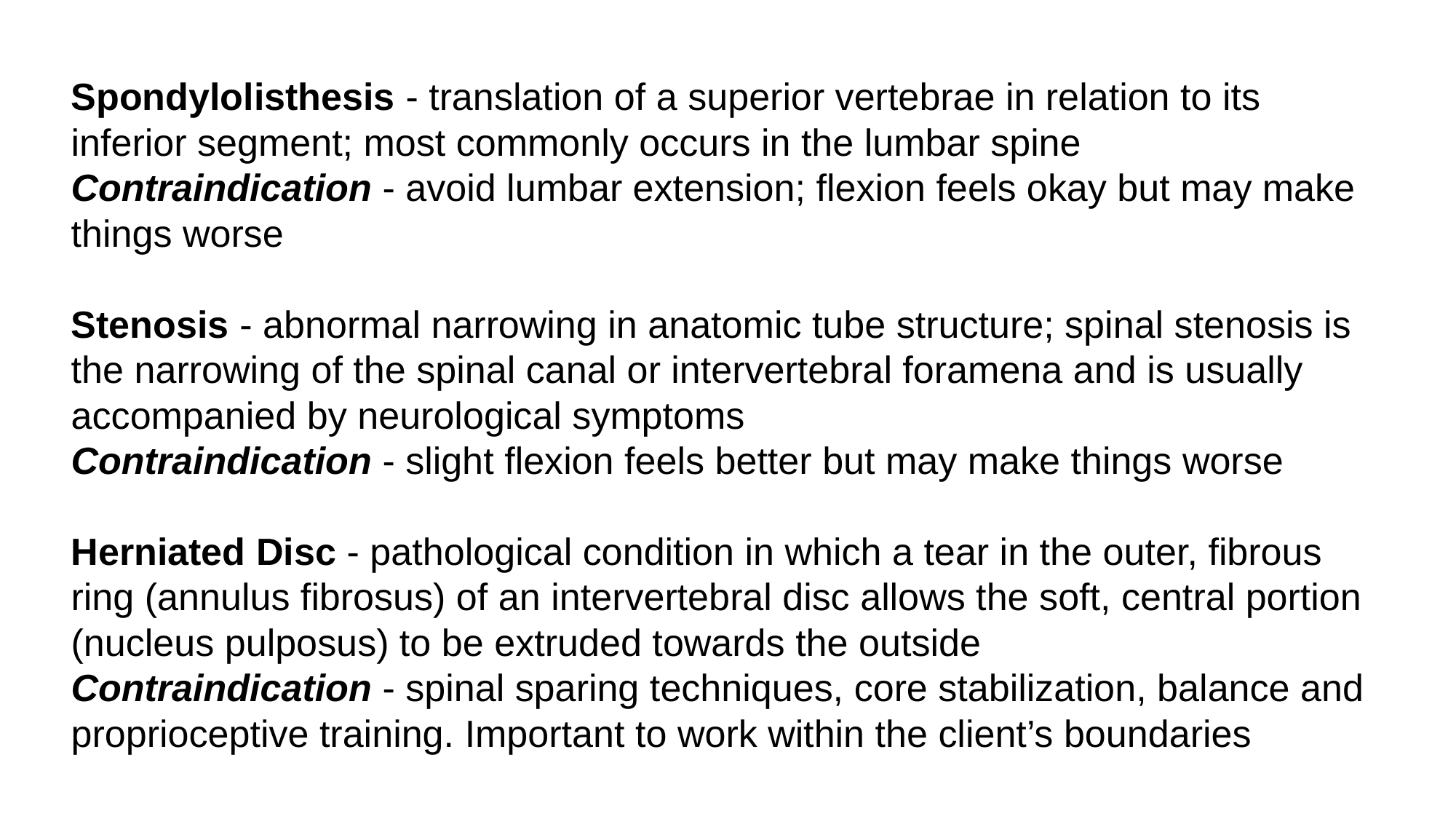

Spondylolisthesis - translation of a superior vertebrae in relation to its inferior segment; most commonly occurs in the lumbar spine
Contraindication - avoid lumbar extension; flexion feels okay but may make things worse

Stenosis - abnormal narrowing in anatomic tube structure; spinal stenosis is the narrowing of the spinal canal or intervertebral foramena and is usually accompanied by neurological symptoms
Contraindication - slight flexion feels better but may make things worse

Herniated Disc - pathological condition in which a tear in the outer, fibrous ring (annulus fibrosus) of an intervertebral disc allows the soft, central portion (nucleus pulposus) to be extruded towards the outside
Contraindication - spinal sparing techniques, core stabilization, balance and proprioceptive training. Important to work within the client’s boundaries